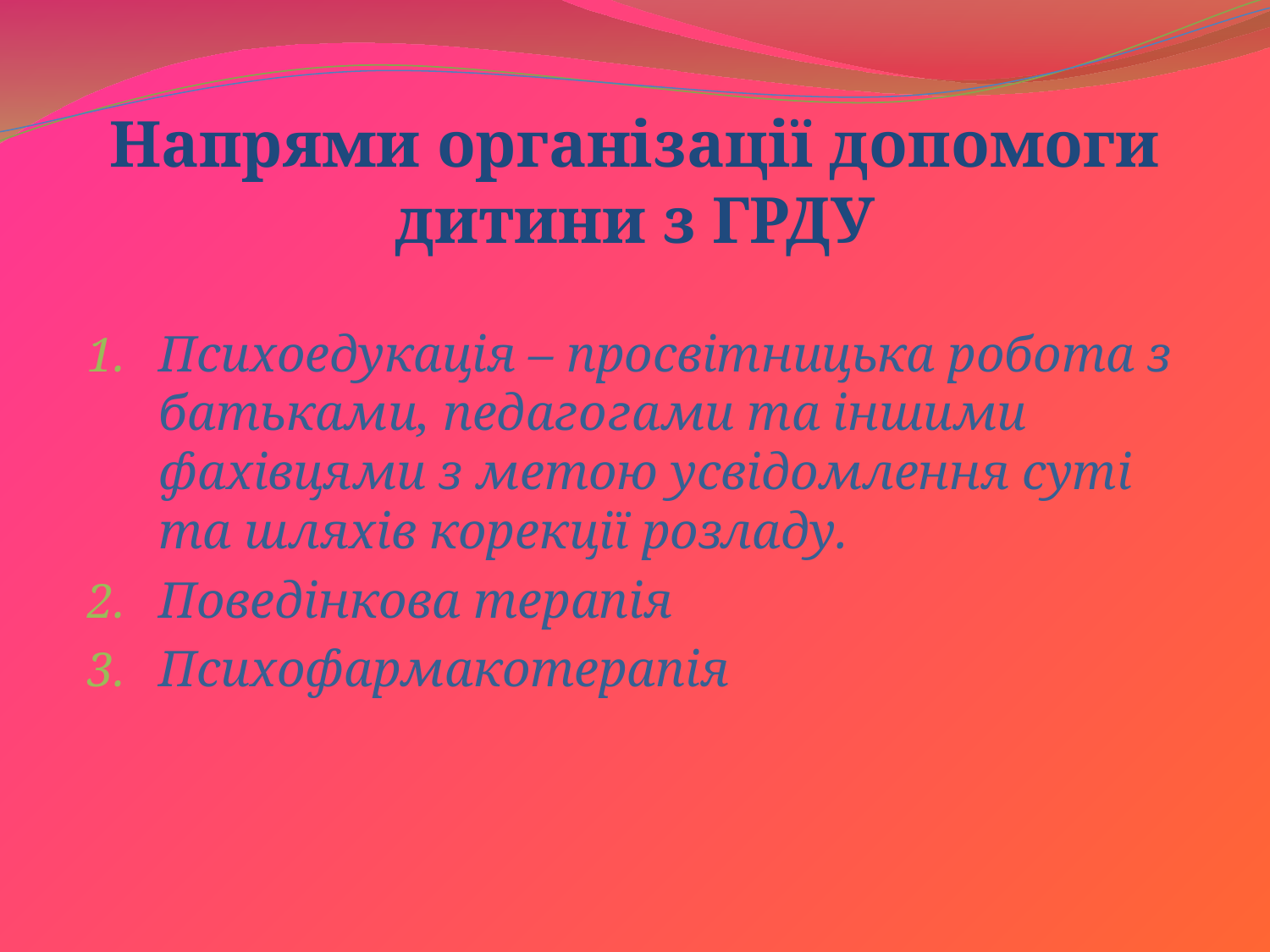

# Напрями організації допомоги дитини з ГРДУ
Психоедукація – просвітницька робота з батьками, педагогами та іншими фахівцями з метою усвідомлення суті та шляхів корекції розладу.
Поведінкова терапія
Психофармакотерапія